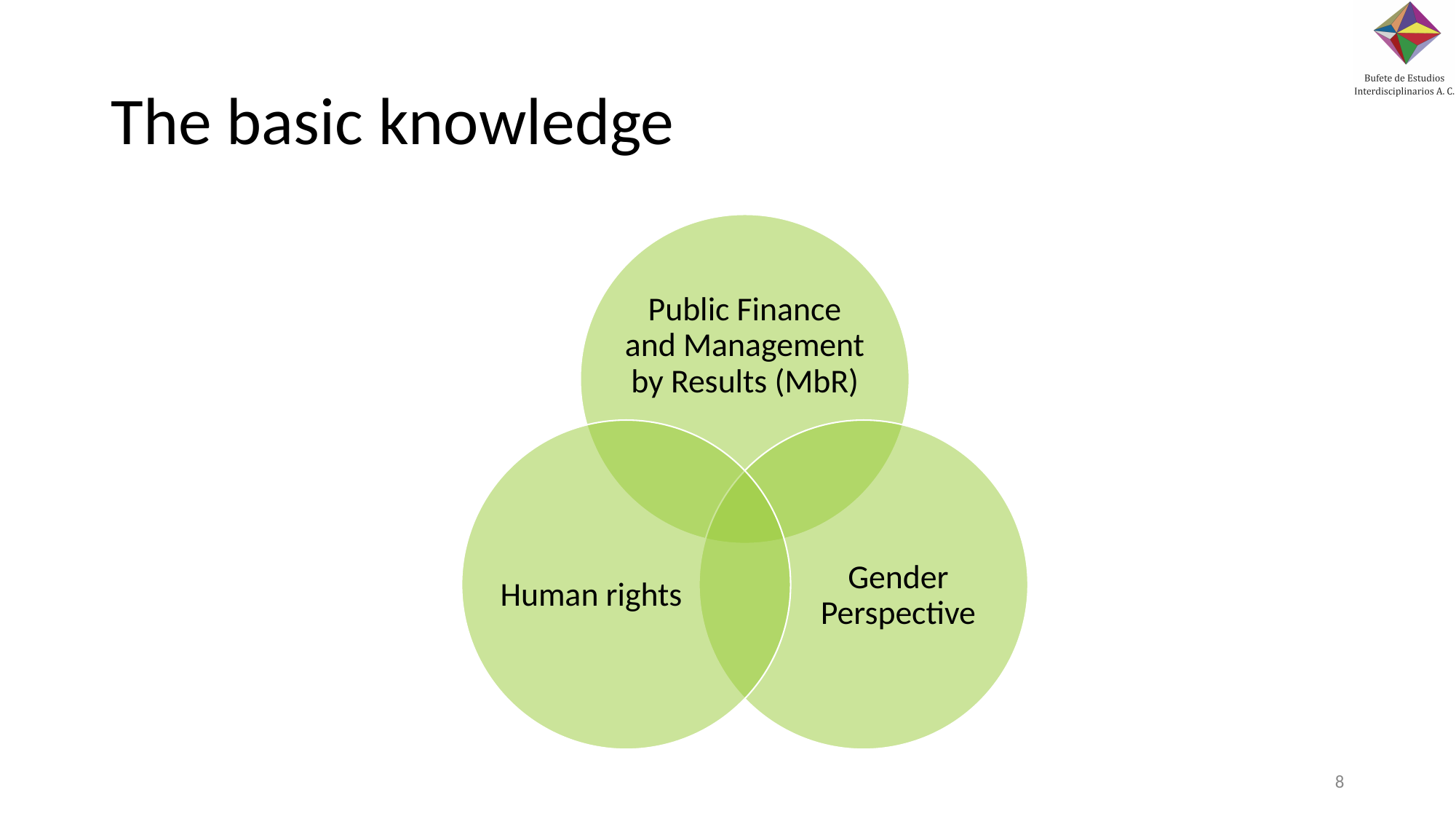

# The basic knowledge

Public Finance and Management by Results (MbR)

Human rights
Gender Perspective
8